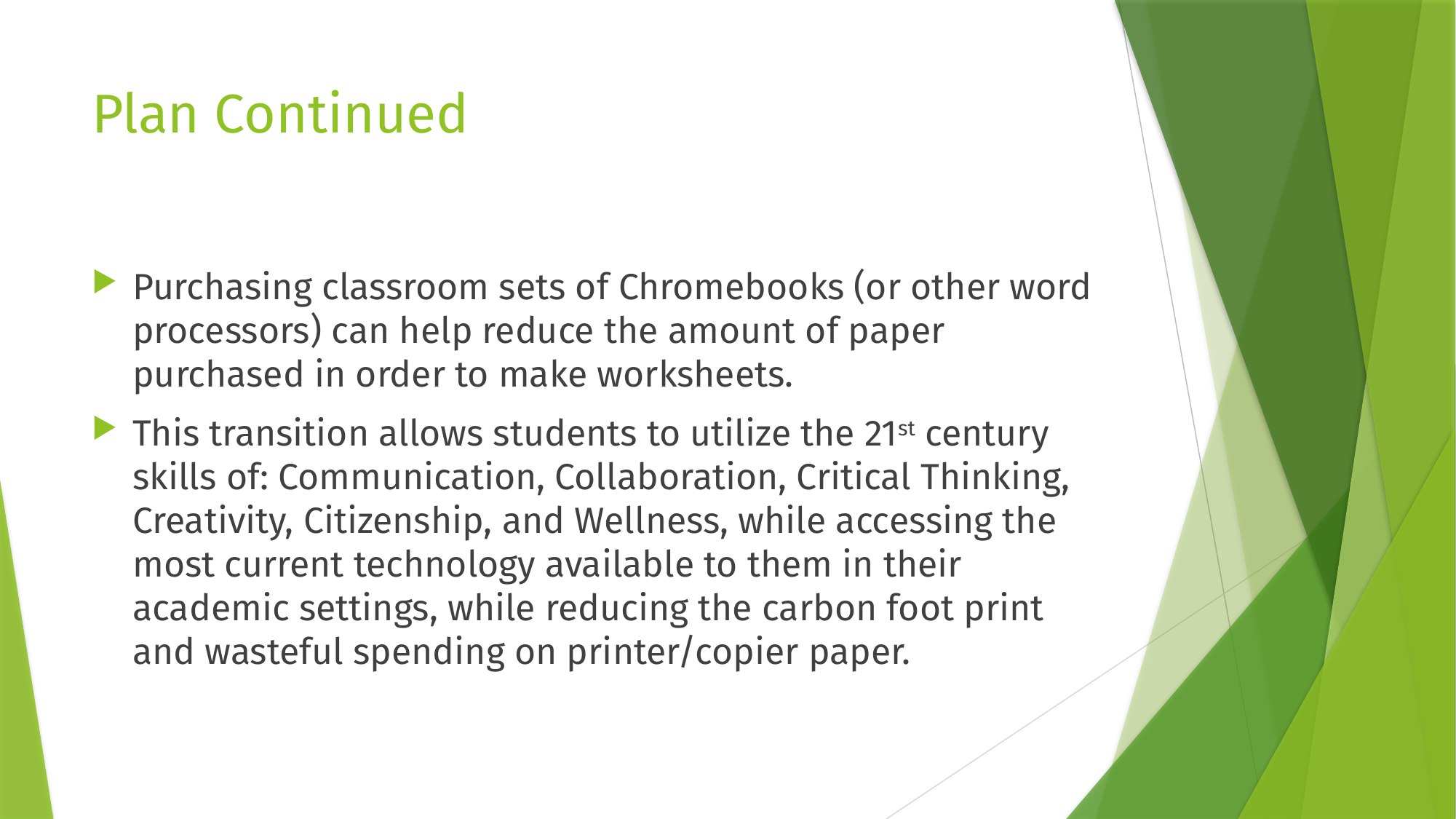

# Plan Continued
Purchasing classroom sets of Chromebooks (or other word processors) can help reduce the amount of paper purchased in order to make worksheets.
This transition allows students to utilize the 21st century skills of: Communication, Collaboration, Critical Thinking, Creativity, Citizenship, and Wellness, while accessing the most current technology available to them in their academic settings, while reducing the carbon foot print and wasteful spending on printer/copier paper.